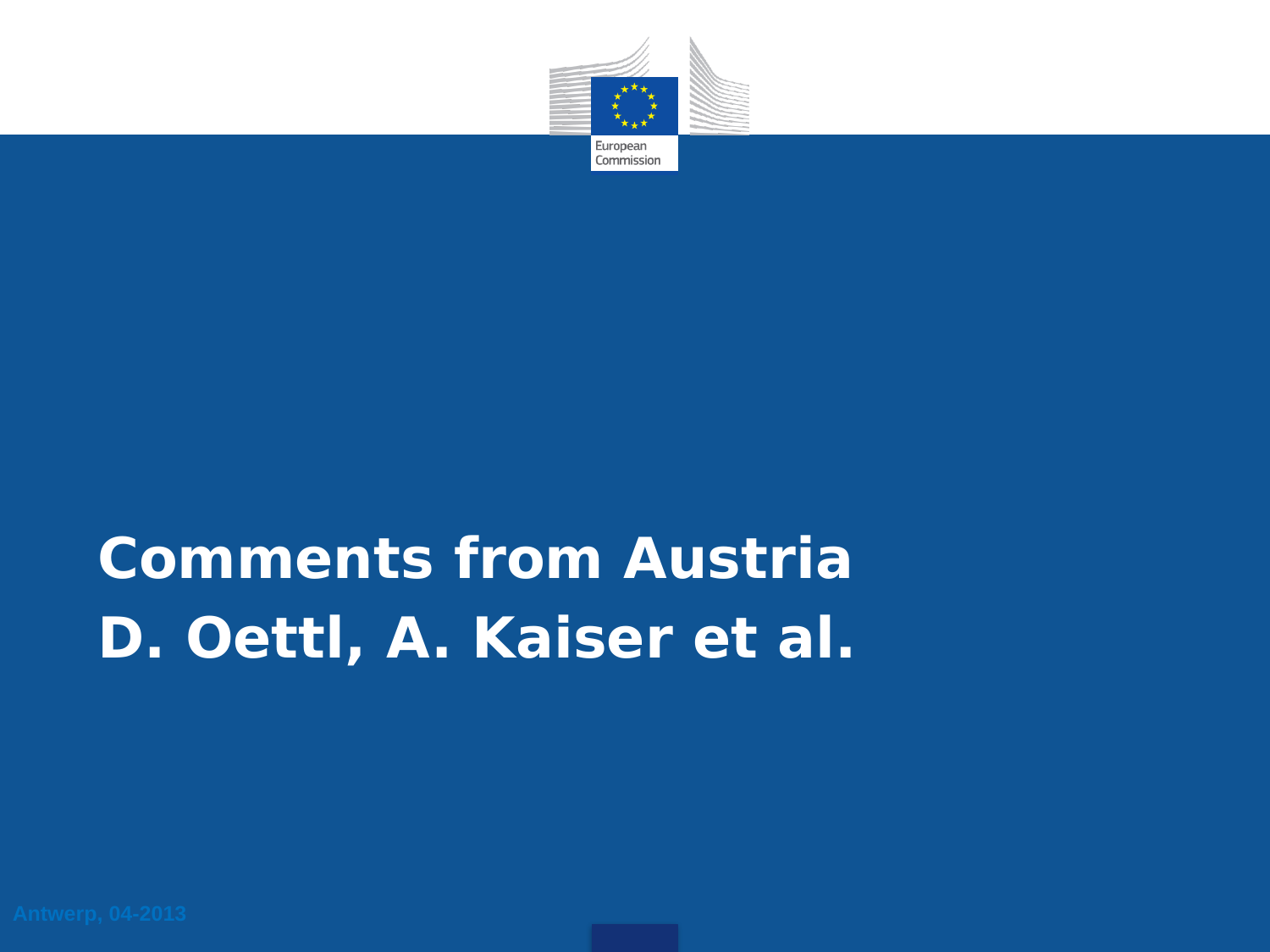

Comments from Austria
D. Oettl, A. Kaiser et al.
Antwerp, 04-2013